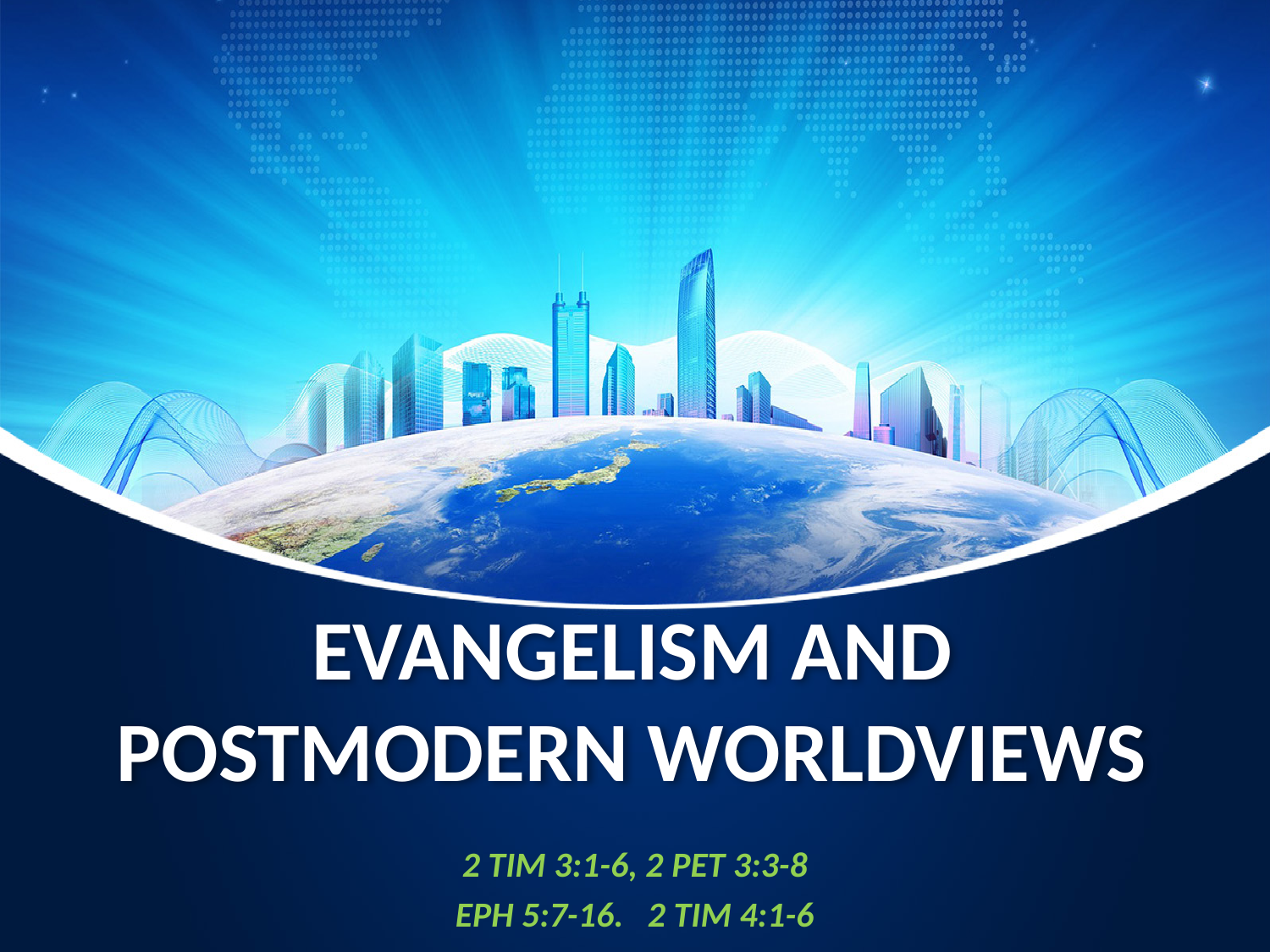

# EVANGELISM AND POSTMODERN WORLDVIEWS
2 TIM 3:1-6, 2 PET 3:3-8
EPH 5:7-16.   2 TIM 4:1-6